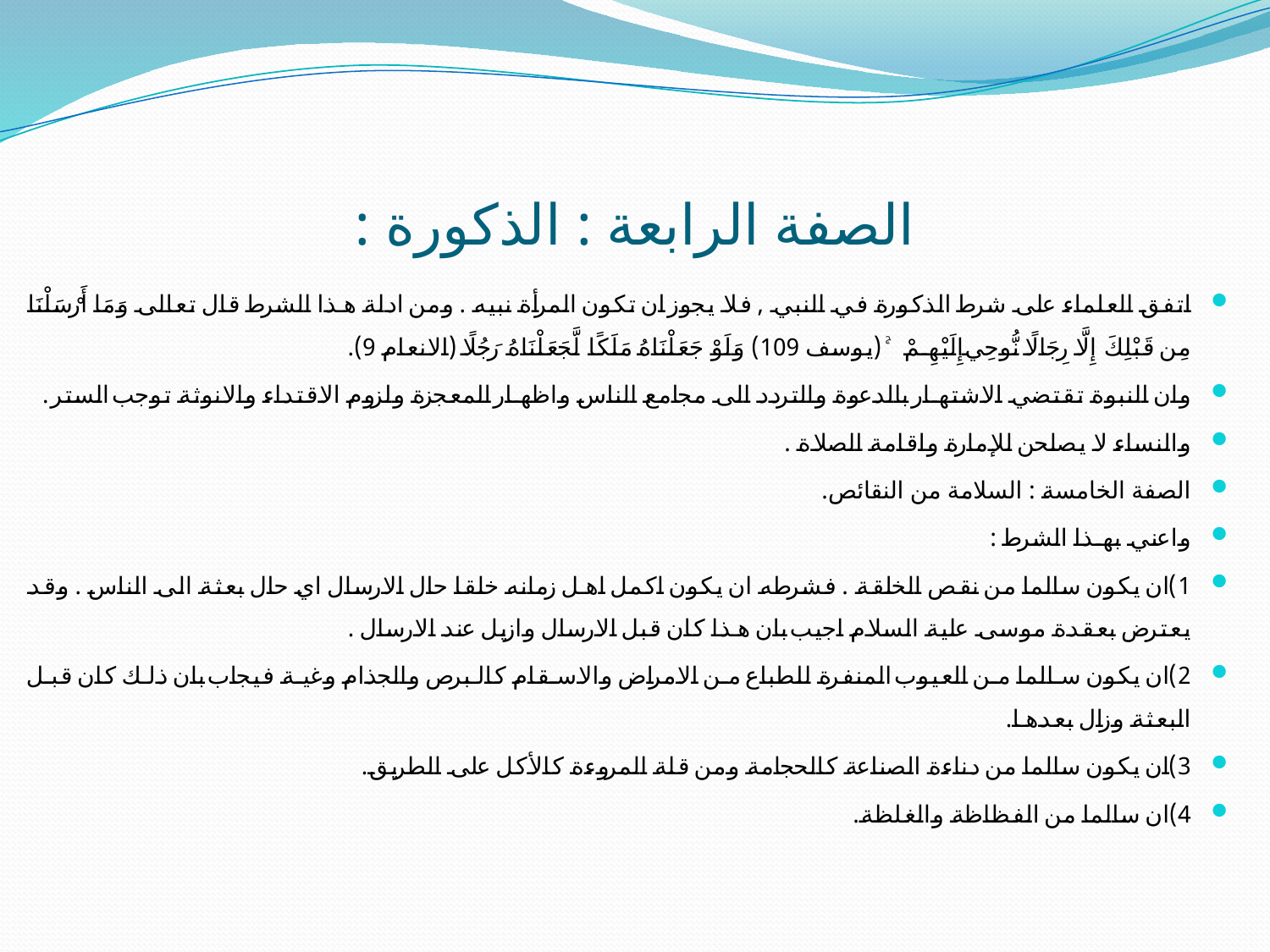

# الصفة الرابعة : الذكورة :
اتفق العلماء على شرط الذكورة في النبي , فلا يجوز ان تكون المرأة نبيه . ومن ادلة هذا الشرط قال تعالى وَمَا أَرْسَلْنَا مِن قَبْلِكَ إِلَّا رِجَالًا نُّوحِي إِلَيْهِمْ ۚ (يوسف 109) وَلَوْ جَعَلْنَاهُ مَلَكًا لَّجَعَلْنَاهُ رَجُلًا (الانعام 9).
وان النبوة تقتضي الاشتهار بالدعوة والتردد الى مجامع الناس واظهار المعجزة ولزوم الاقتداء والانوثة توجب الستر .
والنساء لا يصلحن للإمارة واقامة الصلاة .
الصفة الخامسة : السلامة من النقائص.
واعني بهذا الشرط :
1)ان يكون سالما من نقص الخلقة . فشرطه ان يكون اكمل اهل زمانه خلقا حال الارسال اي حال بعثة الى الناس . وقد يعترض بعقدة موسى علية السلام اجيب بان هذا كان قبل الارسال وازيل عند الارسال .
2)ان يكون سالما من العيوب المنفرة للطباع من الامراض والاسقام كالبرص والجذام وغية فيجاب بان ذلك كان قبل البعثة وزال بعدها.
3)ان يكون سالما من دناءة الصناعة كالحجامة ومن قلة المروءة كالأكل على الطريق.
4)ان سالما من الفظاظة والغلظة.